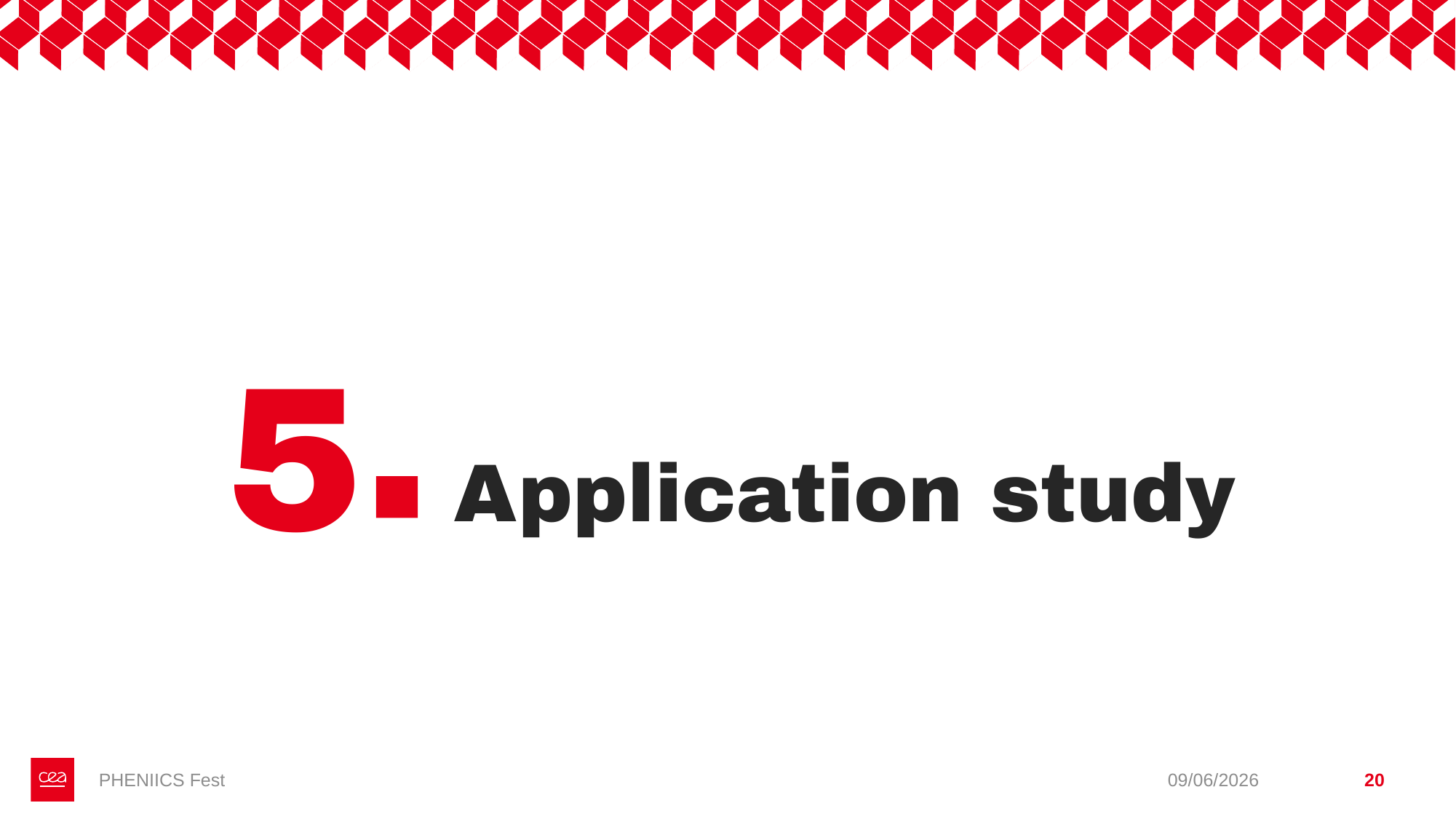

5
# Application study

PHENIICS Fest
09/06/2026
20